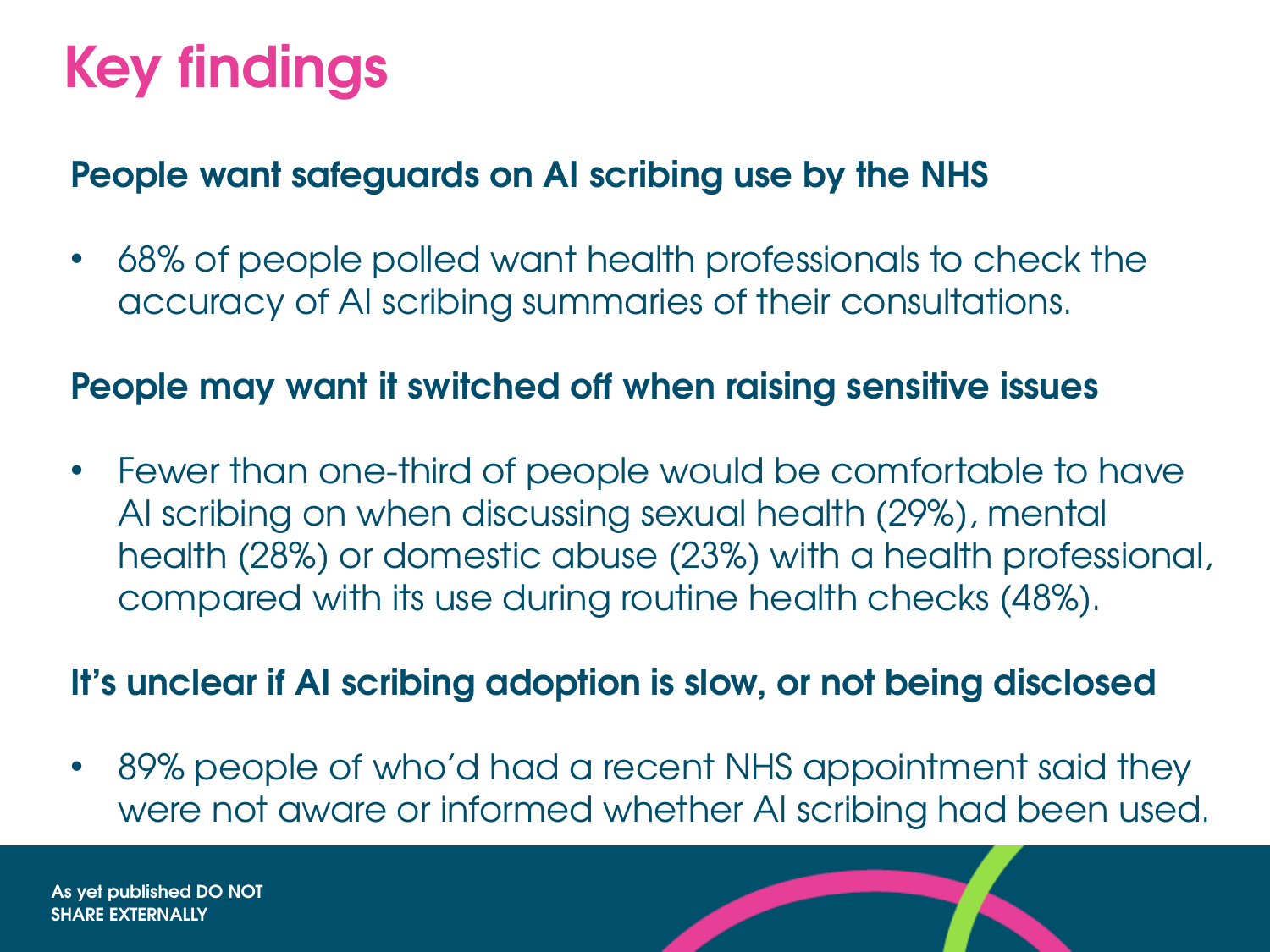

# Key findings
People want safeguards on AI scribing use by the NHS
68% of people polled want health professionals to check the accuracy of AI scribing summaries of their consultations.

People may want it switched off when raising sensitive issues
Fewer than one-third of people would be comfortable to have AI scribing on when discussing sexual health (29%), mental health (28%) or domestic abuse (23%) with a health professional, compared with its use during routine health checks (48%).

It’s unclear if AI scribing adoption is slow, or not being disclosed

89% people of who’d had a recent NHS appointment said they were not aware or informed whether AI scribing had been used.

As yet published DO NOT SHARE EXTERNALLY